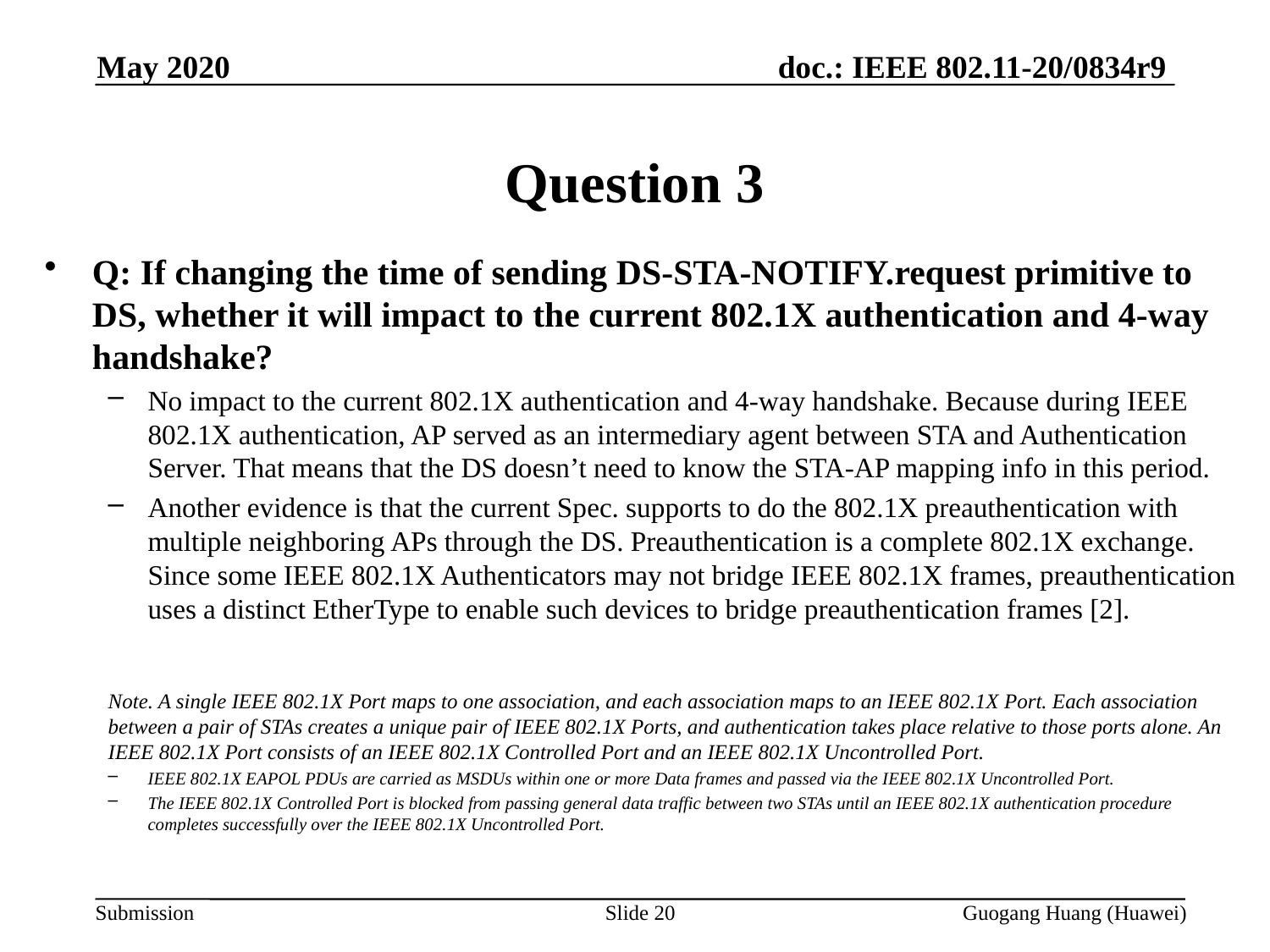

May 2020
Question 3
Q: If changing the time of sending DS-STA-NOTIFY.request primitive to DS, whether it will impact to the current 802.1X authentication and 4-way handshake?
No impact to the current 802.1X authentication and 4-way handshake. Because during IEEE 802.1X authentication, AP served as an intermediary agent between STA and Authentication Server. That means that the DS doesn’t need to know the STA-AP mapping info in this period.
Another evidence is that the current Spec. supports to do the 802.1X preauthentication with multiple neighboring APs through the DS. Preauthentication is a complete 802.1X exchange. Since some IEEE 802.1X Authenticators may not bridge IEEE 802.1X frames, preauthentication uses a distinct EtherType to enable such devices to bridge preauthentication frames [2].

Note. A single IEEE 802.1X Port maps to one association, and each association maps to an IEEE 802.1X Port. Each association between a pair of STAs creates a unique pair of IEEE 802.1X Ports, and authentication takes place relative to those ports alone. An IEEE 802.1X Port consists of an IEEE 802.1X Controlled Port and an IEEE 802.1X Uncontrolled Port.
IEEE 802.1X EAPOL PDUs are carried as MSDUs within one or more Data frames and passed via the IEEE 802.1X Uncontrolled Port.
The IEEE 802.1X Controlled Port is blocked from passing general data traffic between two STAs until an IEEE 802.1X authentication procedure completes successfully over the IEEE 802.1X Uncontrolled Port.

Slide 20
Guogang Huang (Huawei)